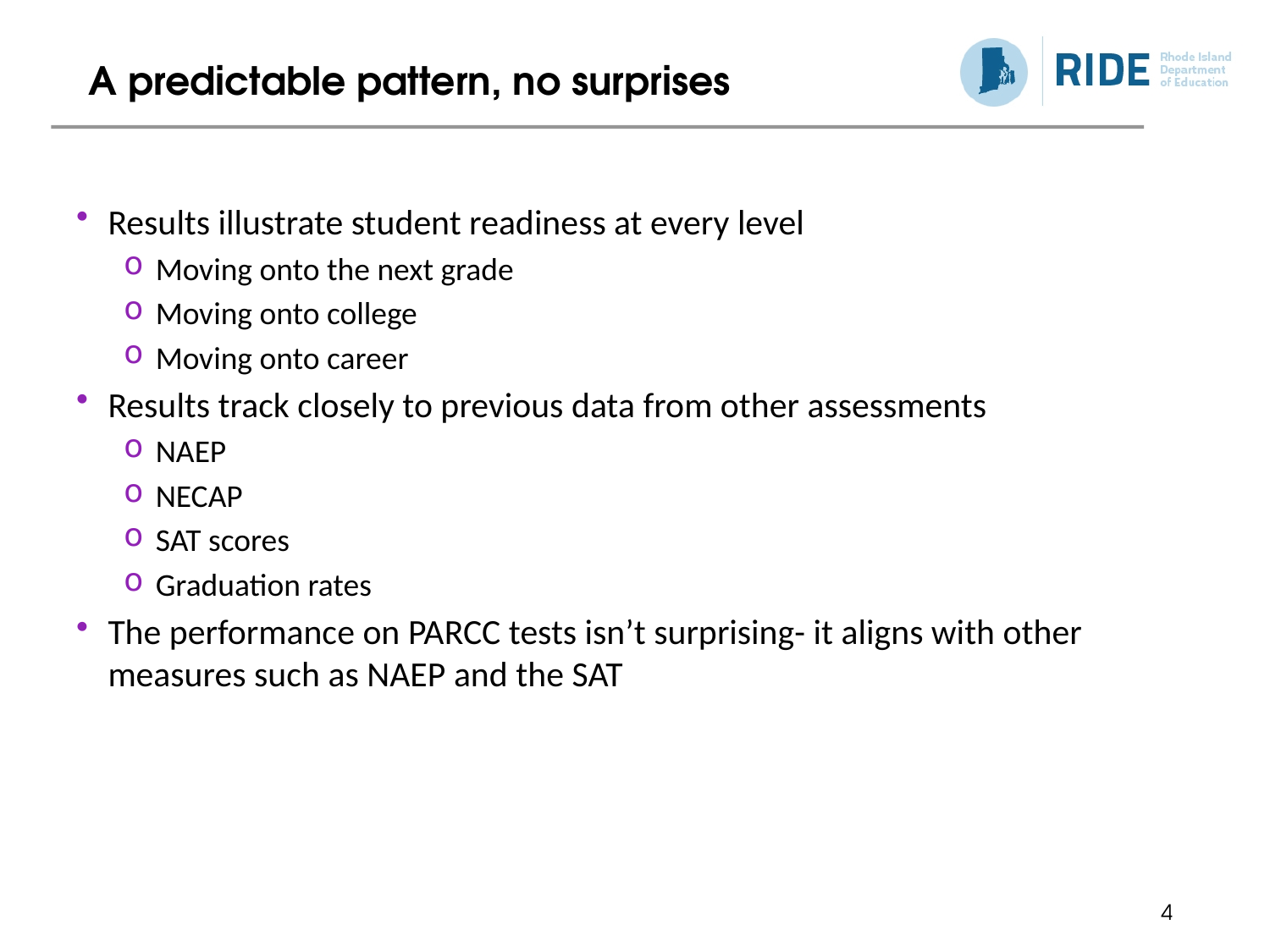

# A predictable pattern, no surprises

Results illustrate student readiness at every level
Moving onto the next grade
Moving onto college
Moving onto career
Results track closely to previous data from other assessments
NAEP
NECAP
SAT scores
Graduation rates
The performance on PARCC tests isn’t surprising- it aligns with other measures such as NAEP and the SAT